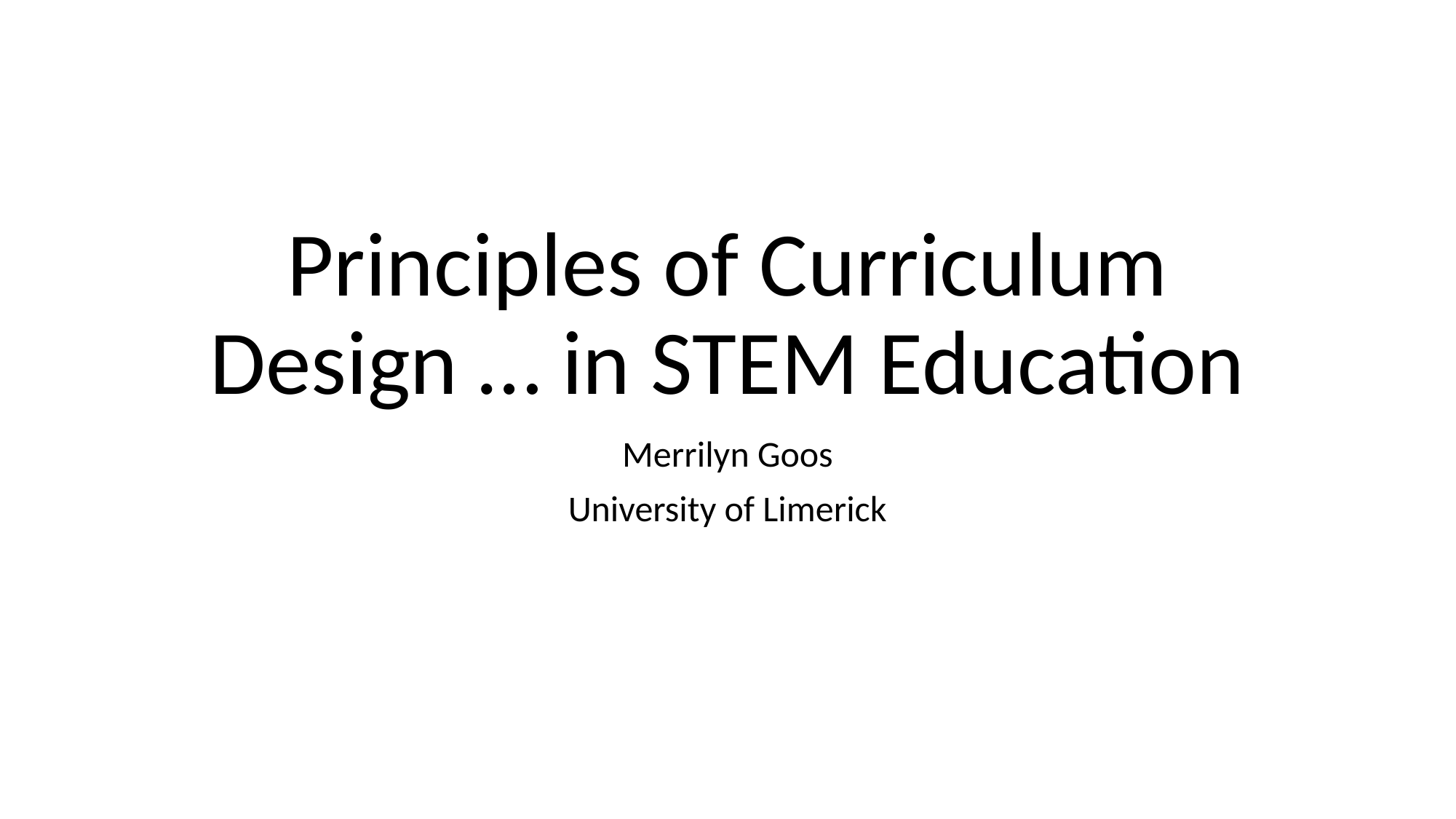

# Principles of Curriculum Design … in STEM Education
Merrilyn Goos
University of Limerick